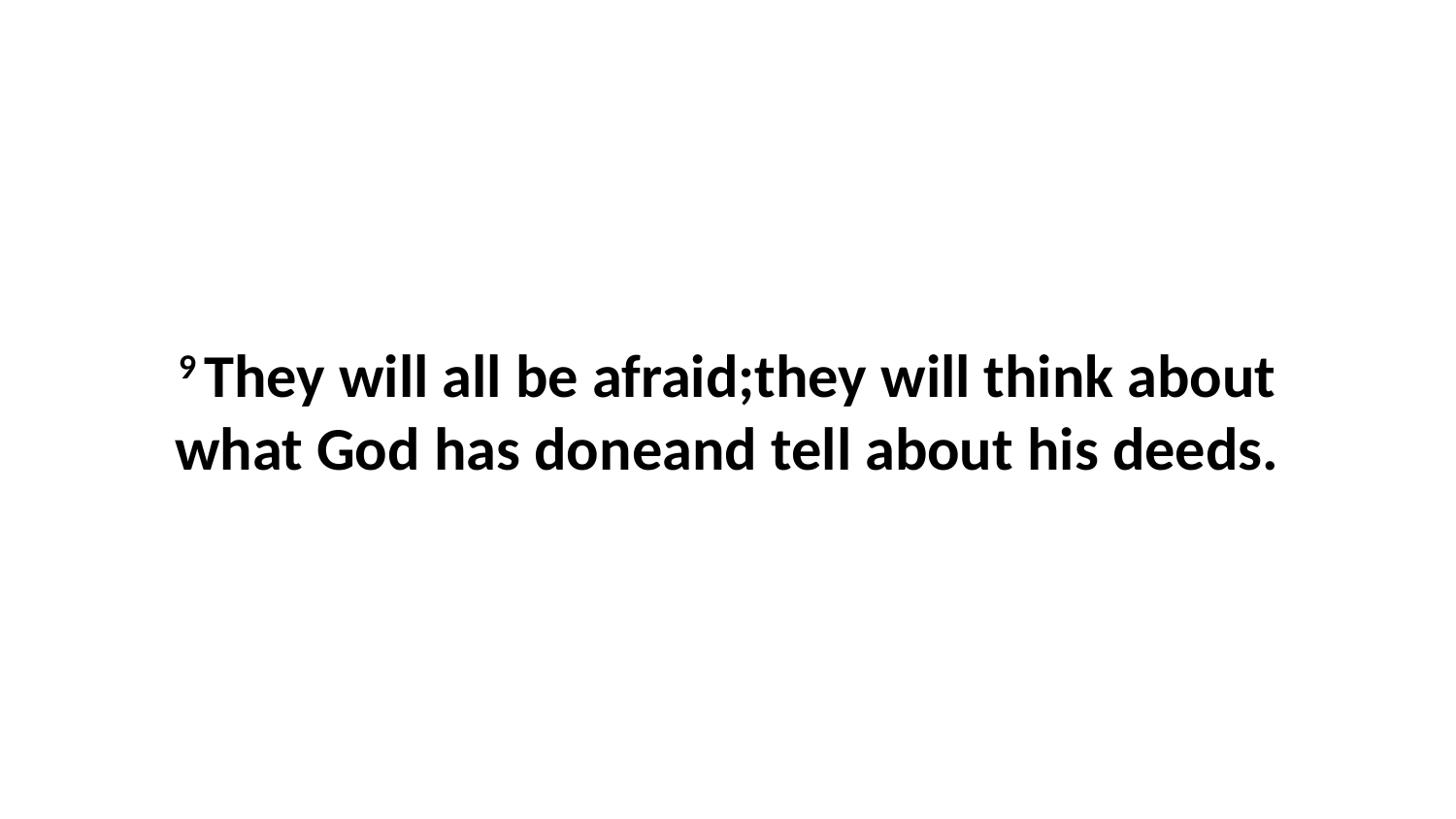

9 They will all be afraid;they will think about what God has doneand tell about his deeds.